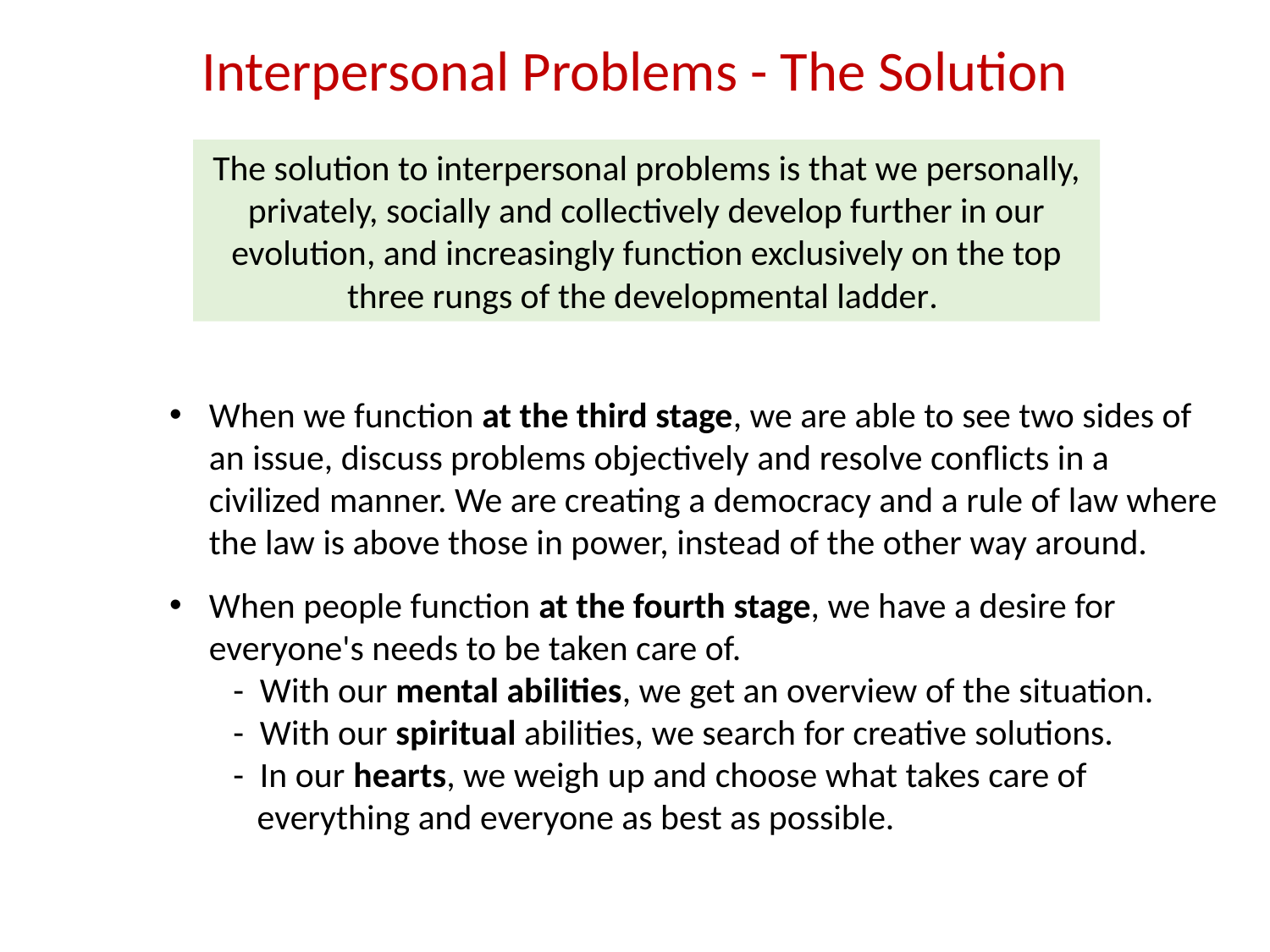

Interpersonal Problems - The Solution
The solution to interpersonal problems is that we personally, privately, socially and collectively develop further in our evolution, and increasingly function exclusively on the top three rungs of the developmental ladder.
When we function at the third stage, we are able to see two sides of an issue, discuss problems objectively and resolve conflicts in a civilized manner. We are creating a democracy and a rule of law where the law is above those in power, instead of the other way around.
When people function at the fourth stage, we have a desire for everyone's needs to be taken care of.
   -  With our mental abilities, we get an overview of the situation.
   -  With our spiritual abilities, we search for creative solutions.
   -  In our hearts, we weigh up and choose what takes care of
      everything and everyone as best as possible.